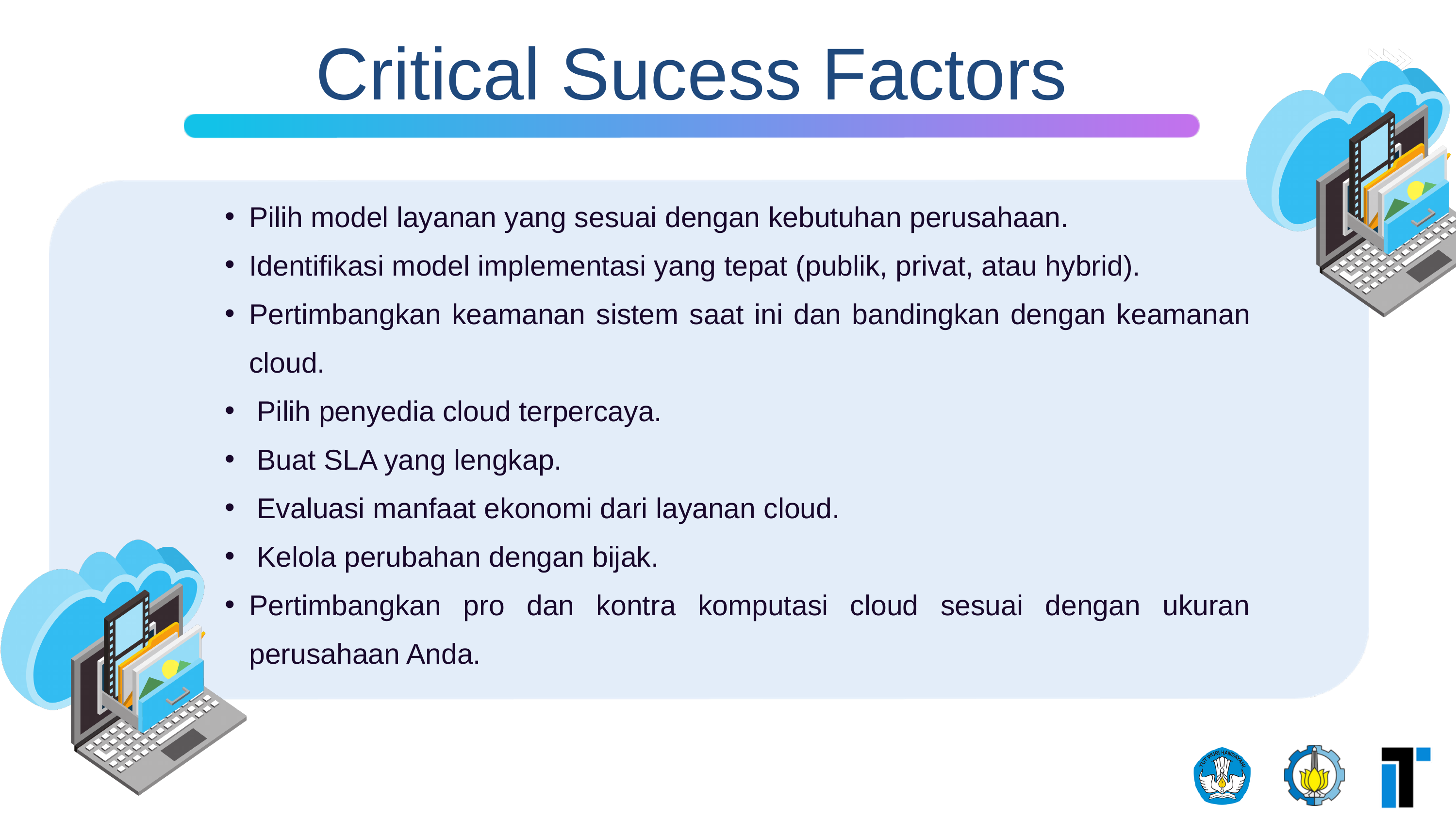

Critical Sucess Factors

Pilih model layanan yang sesuai dengan kebutuhan perusahaan.
Identifikasi model implementasi yang tepat (publik, privat, atau hybrid).
Pertimbangkan keamanan sistem saat ini dan bandingkan dengan keamanan cloud.
 Pilih penyedia cloud terpercaya.
 Buat SLA yang lengkap.
 Evaluasi manfaat ekonomi dari layanan cloud.
 Kelola perubahan dengan bijak.
Pertimbangkan pro dan kontra komputasi cloud sesuai dengan ukuran perusahaan Anda.